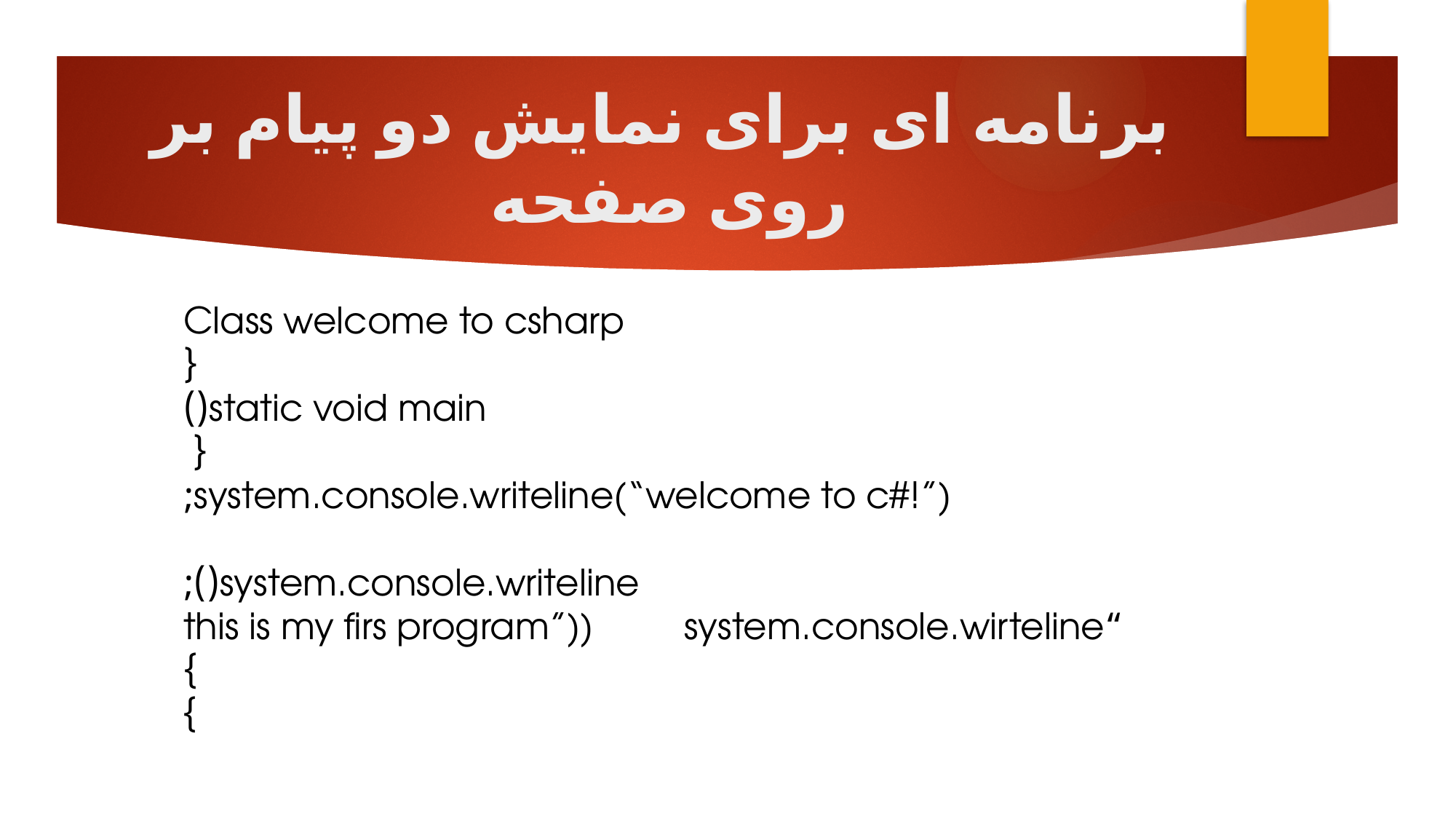

# برنامه ای برای نمایش دو پیام بر روی صفحه
Class welcome to csharp
{
		    static void main()
      {
         system.console.writeline(“welcome to c#!”);

         system.console.writeline();
“this is my firs program”))         system.console.wirteline
      }
}